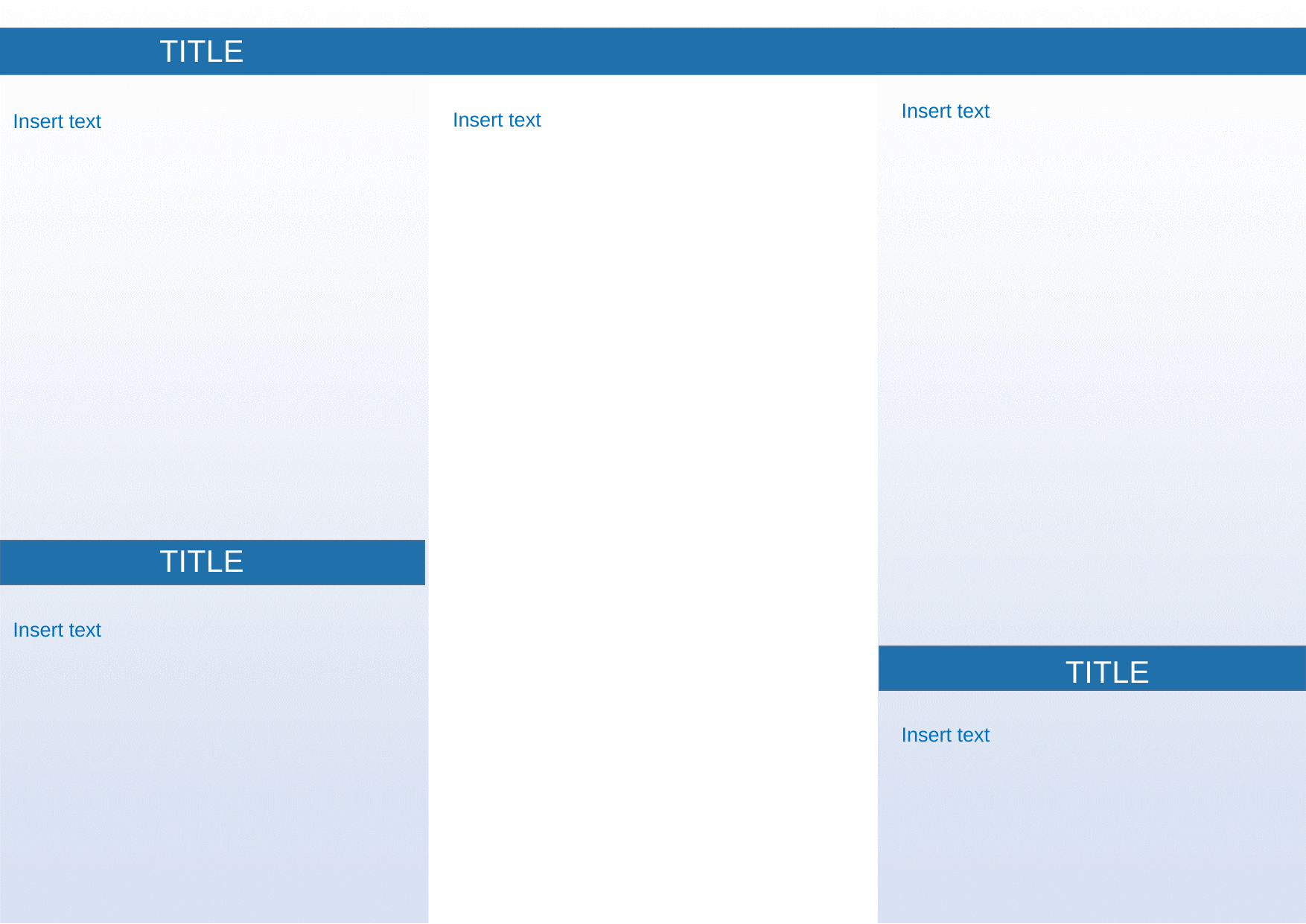

TITLE
Insert text
Insert text
Insert text
TITLE

Insert text

TITLE
Insert text